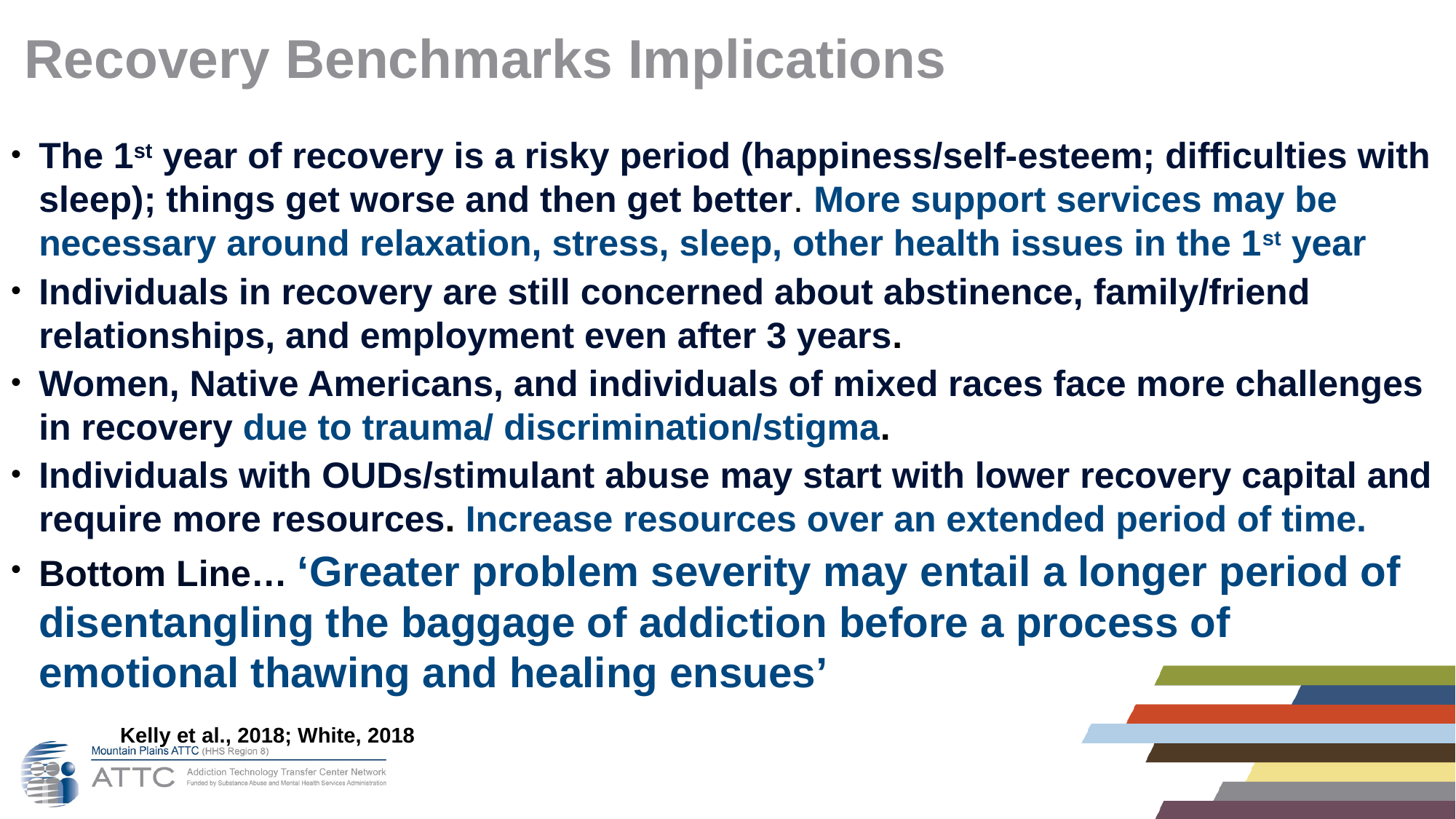

# Recovery Benchmarks Implications
The 1st year of recovery is a risky period (happiness/self-esteem; difficulties with sleep); things get worse and then get better. More support services may be necessary around relaxation, stress, sleep, other health issues in the 1st year
Individuals in recovery are still concerned about abstinence, family/friend relationships, and employment even after 3 years.
Women, Native Americans, and individuals of mixed races face more challenges in recovery due to trauma/ discrimination/stigma.
Individuals with OUDs/stimulant abuse may start with lower recovery capital and require more resources. Increase resources over an extended period of time.
Bottom Line… ‘Greater problem severity may entail a longer period of disentangling the baggage of addiction before a process of emotional thawing and healing ensues’

	Kelly et al., 2018; White, 2018